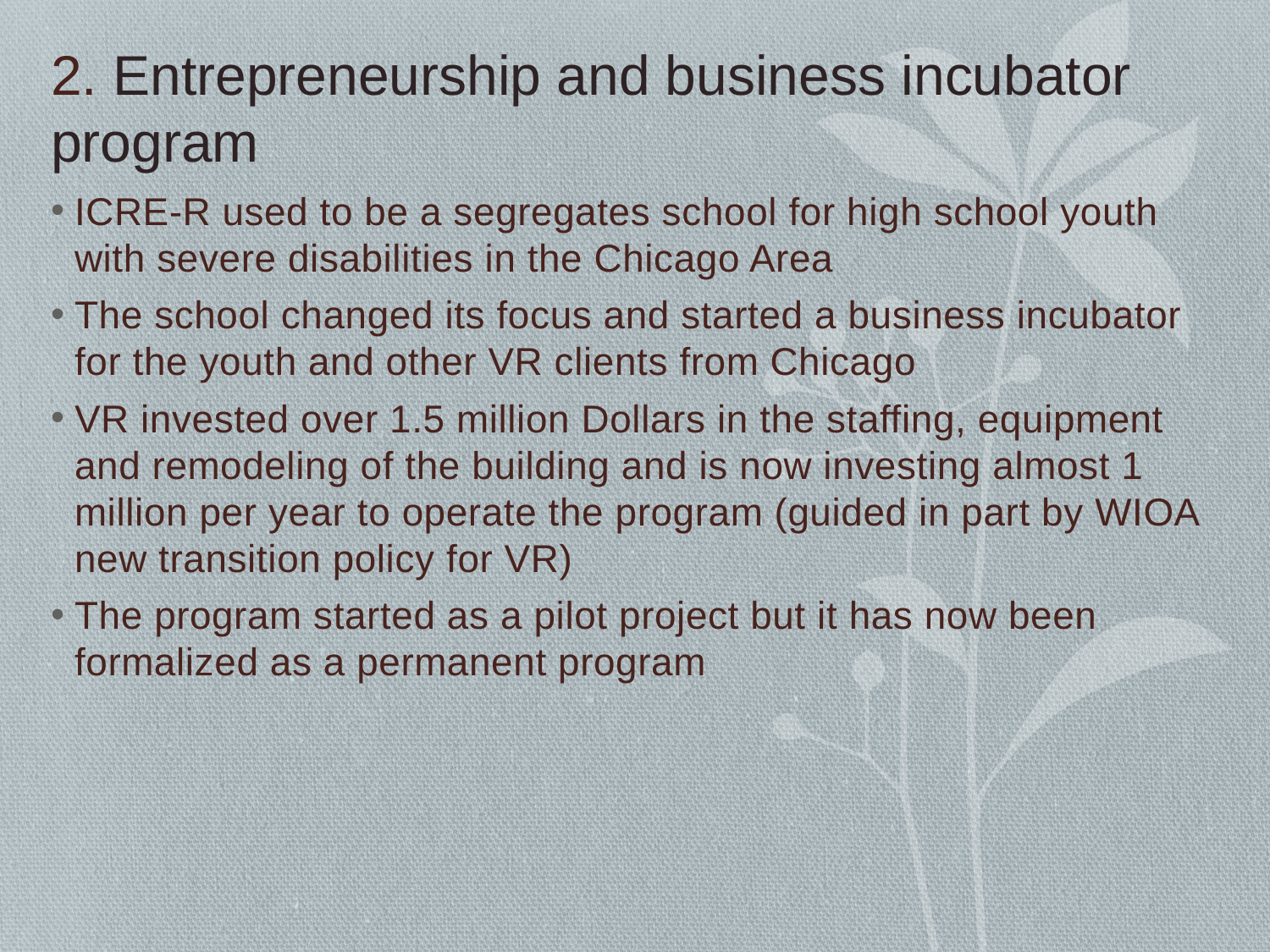

# 2. Entrepreneurship and business incubator program
ICRE-R used to be a segregates school for high school youth with severe disabilities in the Chicago Area
The school changed its focus and started a business incubator for the youth and other VR clients from Chicago
VR invested over 1.5 million Dollars in the staffing, equipment and remodeling of the building and is now investing almost 1 million per year to operate the program (guided in part by WIOA new transition policy for VR)
The program started as a pilot project but it has now been formalized as a permanent program